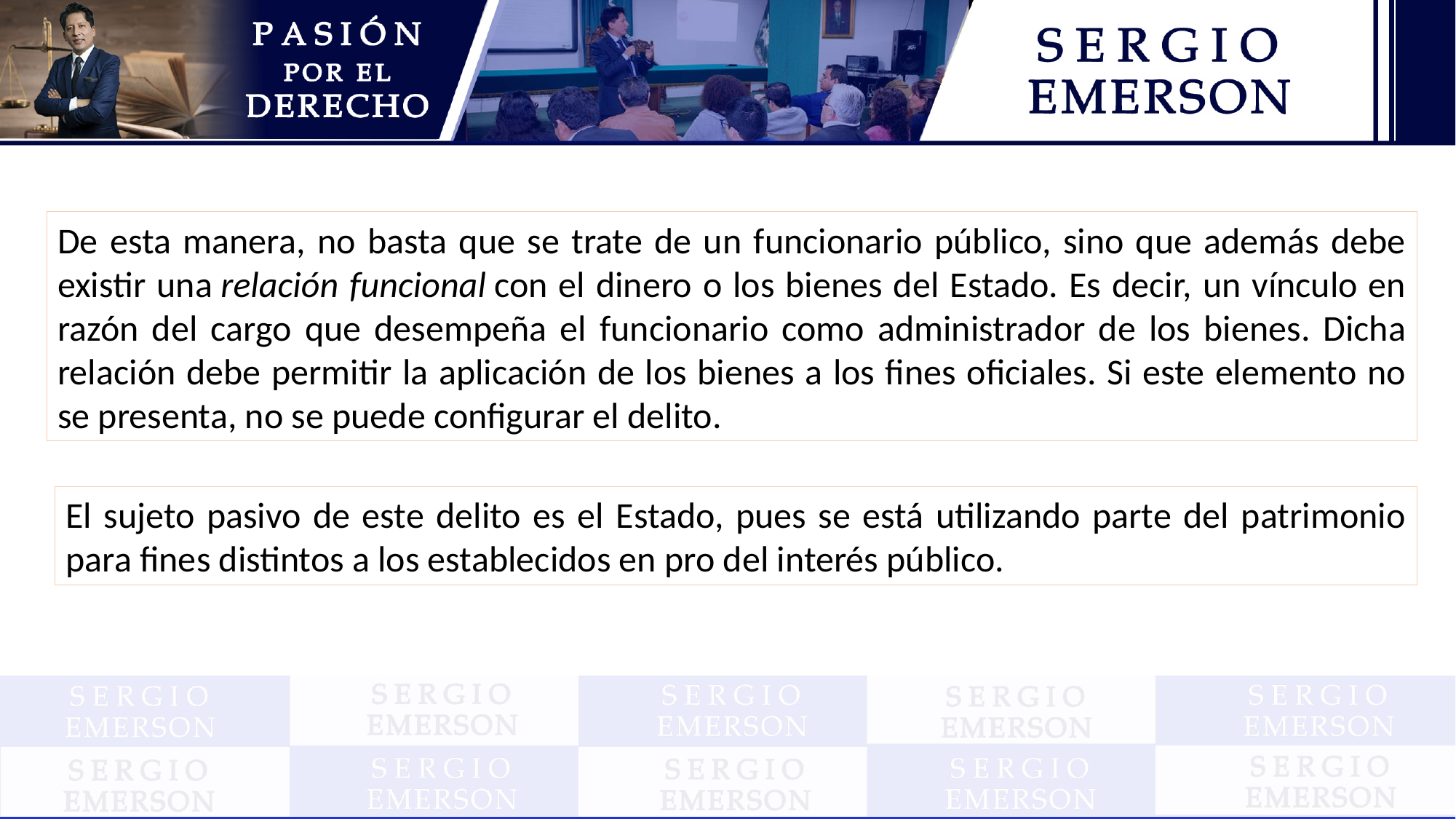

De esta manera, no basta que se trate de un funcionario público, sino que además debe existir una relación funcional con el dinero o los bienes del Estado. Es decir, un vínculo en razón del cargo que desempeña el funcionario como administrador de los bienes. Dicha relación debe permitir la aplicación de los bienes a los fines oficiales. Si este elemento no se presenta, no se puede configurar el delito.
El sujeto pasivo de este delito es el Estado, pues se está utilizando parte del patrimonio para fines distintos a los establecidos en pro del interés público.